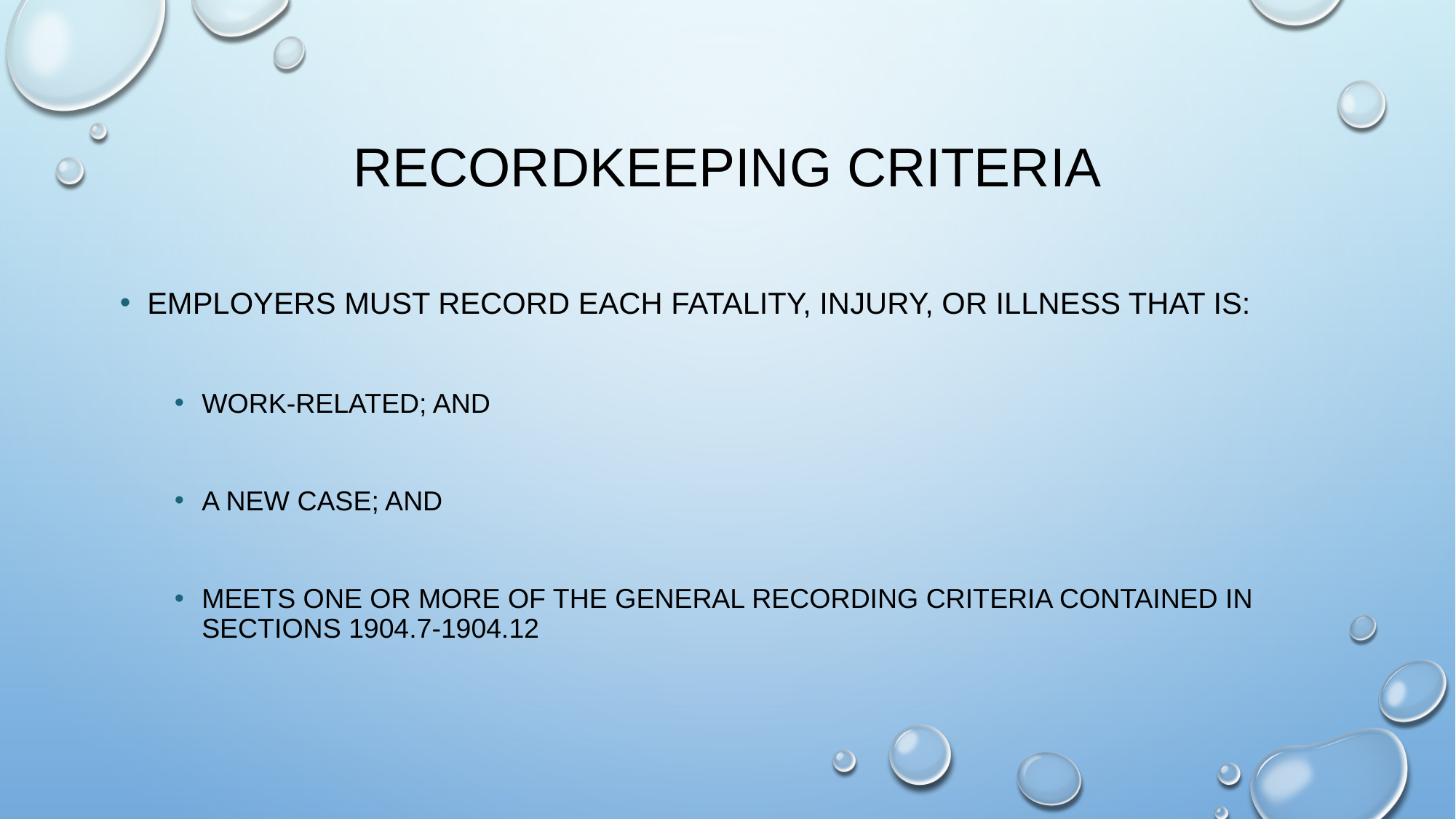

# Recordkeeping Criteria
Employers must record each fatality, injury, or illness that is:

work-related; and

a new case; and

meets one or more of the general recording criteria contained in sections 1904.7-1904.12